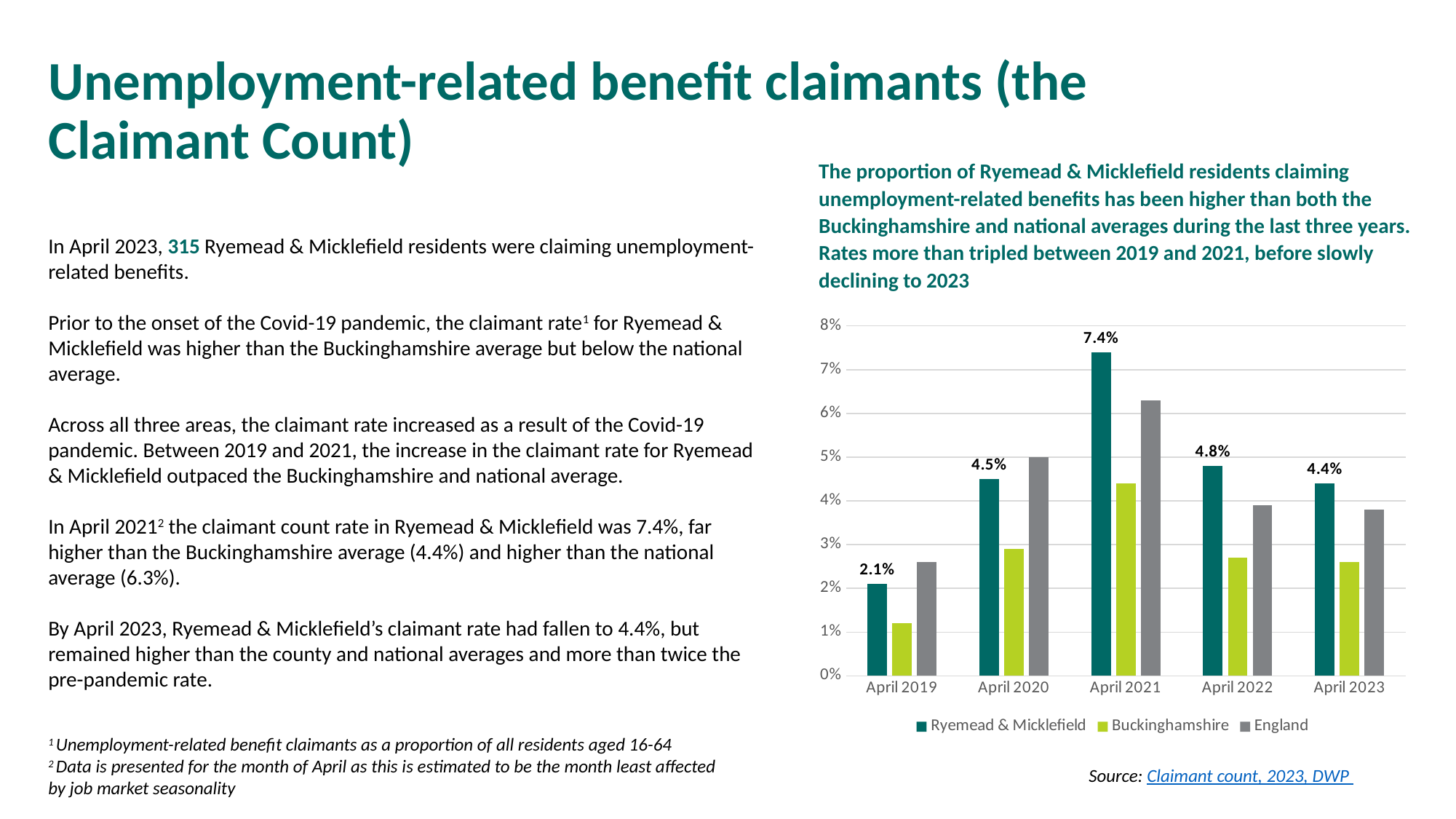

# Unemployment-related benefit claimants (the Claimant Count)
The proportion of Ryemead & Micklefield residents claiming unemployment-related benefits has been higher than both the Buckinghamshire and national averages during the last three years. Rates more than tripled between 2019 and 2021, before slowly declining to 2023

In April 2023, 315 Ryemead & Micklefield residents were claiming unemployment-related benefits.

Prior to the onset of the Covid-19 pandemic, the claimant rate1 for Ryemead & Micklefield was higher than the Buckinghamshire average but below the national average.

Across all three areas, the claimant rate increased as a result of the Covid-19 pandemic. Between 2019 and 2021, the increase in the claimant rate for Ryemead & Micklefield outpaced the Buckinghamshire and national average.

In April 20212 the claimant count rate in Ryemead & Micklefield was 7.4%, far higher than the Buckinghamshire average (4.4%) and higher than the national average (6.3%).

By April 2023, Ryemead & Micklefield’s claimant rate had fallen to 4.4%, but remained higher than the county and national averages and more than twice the pre-pandemic rate.

### Chart

| Category | Ryemead & Micklefield | Buckinghamshire | England |
|---|---|---|---|
| April 2019 | 0.021 | 0.012 | 0.026000000000000002 |
| April 2020 | 0.045 | 0.028999999999999998 | 0.05 |
| April 2021 | 0.07400000000000001 | 0.044000000000000004 | 0.063 |
| April 2022 | 0.048 | 0.027000000000000003 | 0.039 |
| April 2023 | 0.044000000000000004 | 0.026000000000000002 | 0.038 |
1 Unemployment-related benefit claimants as a proportion of all residents aged 16-64
2 Data is presented for the month of April as this is estimated to be the month least affected by job market seasonality
Source: Claimant count, 2023, DWP